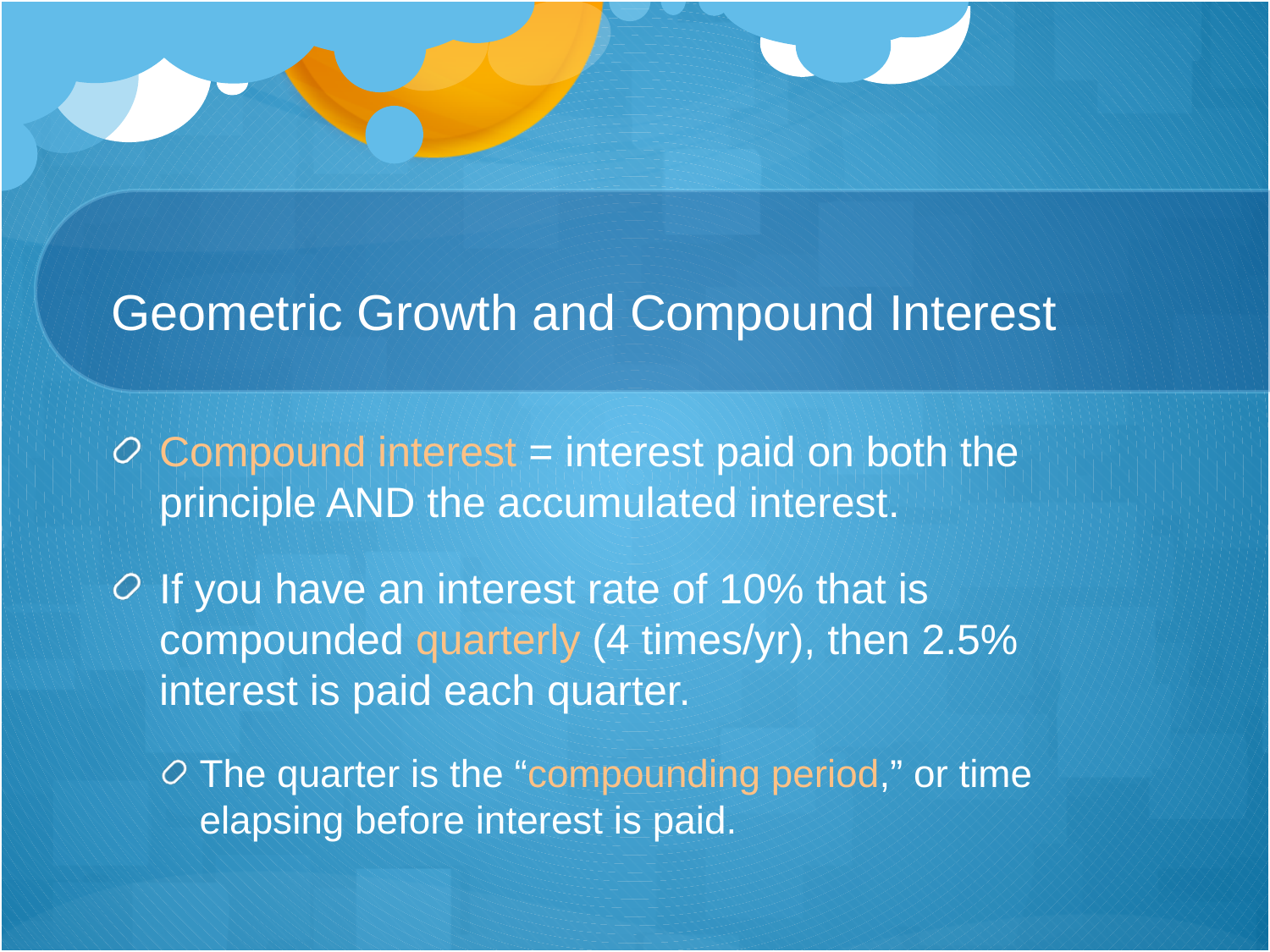

# Geometric Growth and Compound Interest
Compound interest = interest paid on both the principle AND the accumulated interest.
If you have an interest rate of 10% that is compounded quarterly (4 times/yr), then 2.5% interest is paid each quarter.
The quarter is the “compounding period,” or time elapsing before interest is paid.